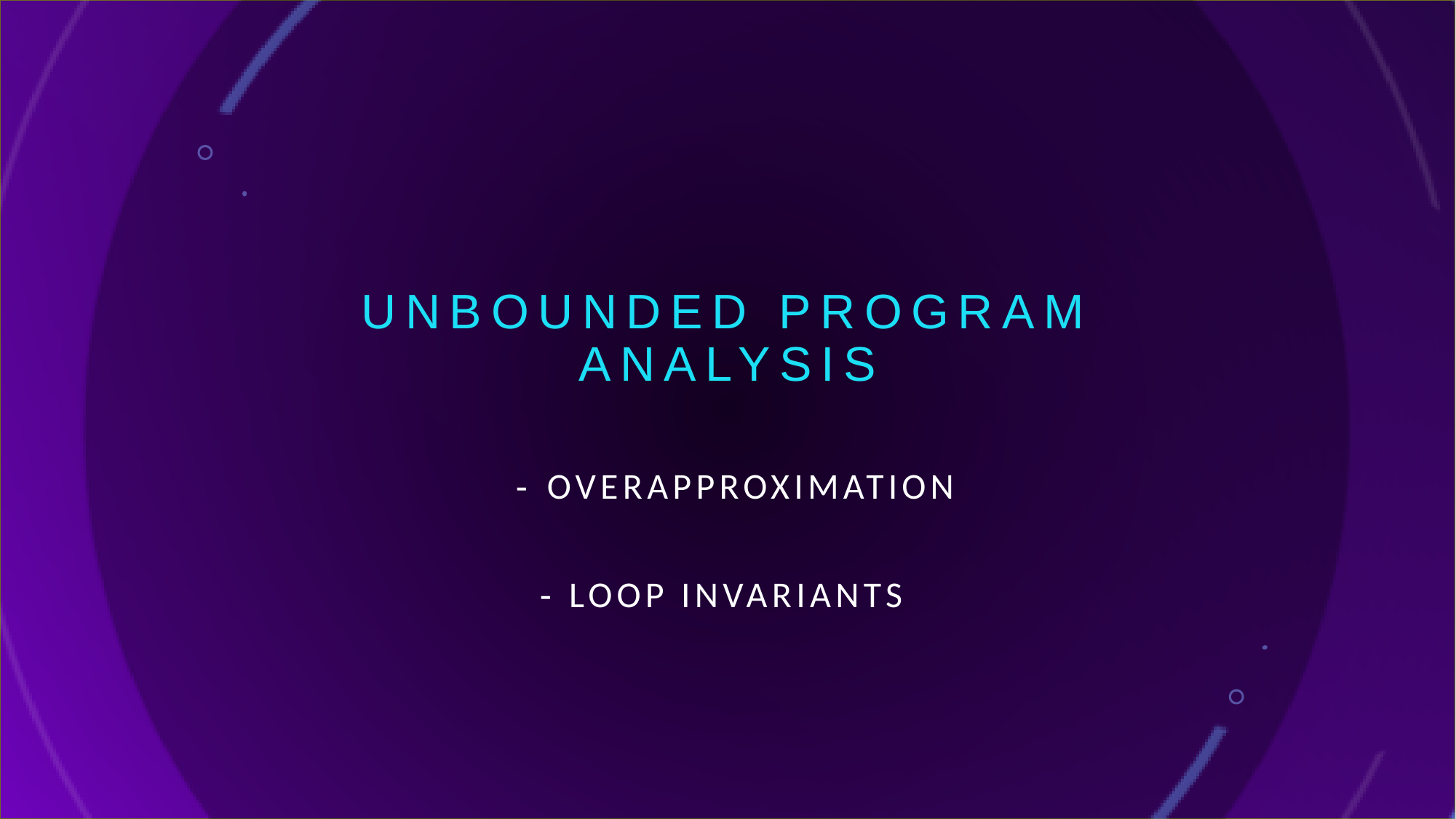

# Unbounded Program Analysis
 - overapproximation

- loop invariants